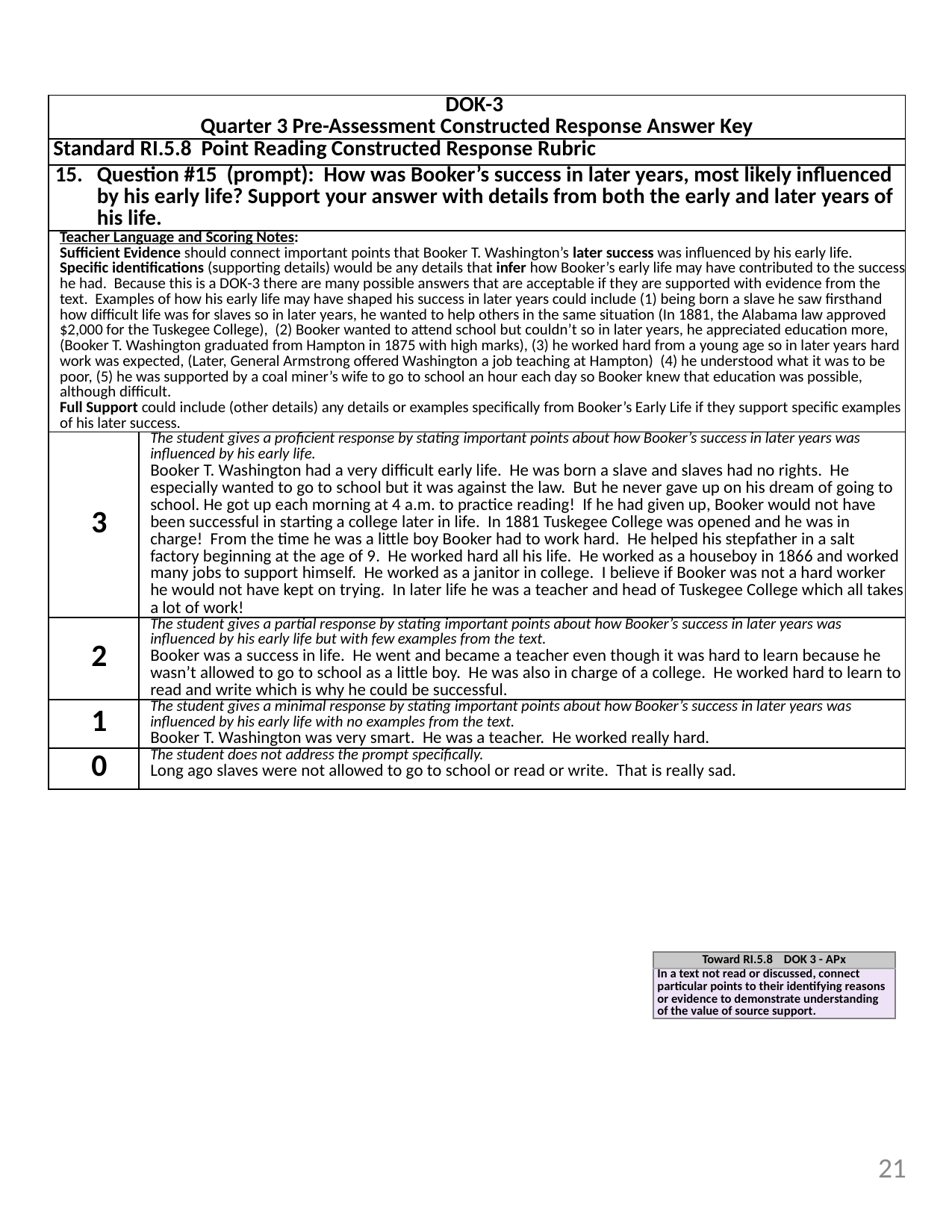

|  |  |
| --- | --- |
| DOK-3 Quarter 3 Pre-Assessment Constructed Response Answer Key |  |
| Standard RI.5.8 Point Reading Constructed Response Rubric |  |
| Question #15 (prompt): How was Booker’s success in later years, most likely influenced by his early life? Support your answer with details from both the early and later years of his life. |  |
| Teacher Language and Scoring Notes: Sufficient Evidence should connect important points that Booker T. Washington’s later success was influenced by his early life. Specific identifications (supporting details) would be any details that infer how Booker’s early life may have contributed to the success he had. Because this is a DOK-3 there are many possible answers that are acceptable if they are supported with evidence from the text. Examples of how his early life may have shaped his success in later years could include (1) being born a slave he saw firsthand how difficult life was for slaves so in later years, he wanted to help others in the same situation (In 1881, the Alabama law approved $2,000 for the Tuskegee College), (2) Booker wanted to attend school but couldn’t so in later years, he appreciated education more, (Booker T. Washington graduated from Hampton in 1875 with high marks), (3) he worked hard from a young age so in later years hard work was expected, (Later, General Armstrong offered Washington a job teaching at Hampton) (4) he understood what it was to be poor, (5) he was supported by a coal miner’s wife to go to school an hour each day so Booker knew that education was possible, although difficult. Full Support could include (other details) any details or examples specifically from Booker’s Early Life if they support specific examples of his later success. |  |
| 3 | The student gives a proficient response by stating important points about how Booker’s success in later years was influenced by his early life. Booker T. Washington had a very difficult early life. He was born a slave and slaves had no rights. He especially wanted to go to school but it was against the law. But he never gave up on his dream of going to school. He got up each morning at 4 a.m. to practice reading! If he had given up, Booker would not have been successful in starting a college later in life. In 1881 Tuskegee College was opened and he was in charge! From the time he was a little boy Booker had to work hard. He helped his stepfather in a salt factory beginning at the age of 9. He worked hard all his life. He worked as a houseboy in 1866 and worked many jobs to support himself. He worked as a janitor in college. I believe if Booker was not a hard worker he would not have kept on trying. In later life he was a teacher and head of Tuskegee College which all takes a lot of work! |
| 2 | The student gives a partial response by stating important points about how Booker’s success in later years was influenced by his early life but with few examples from the text. Booker was a success in life. He went and became a teacher even though it was hard to learn because he wasn’t allowed to go to school as a little boy. He was also in charge of a college. He worked hard to learn to read and write which is why he could be successful. |
| 1 | The student gives a minimal response by stating important points about how Booker’s success in later years was influenced by his early life with no examples from the text. Booker T. Washington was very smart. He was a teacher. He worked really hard. |
| 0 | The student does not address the prompt specifically. Long ago slaves were not allowed to go to school or read or write. That is really sad. |
| Toward RI.5.8 DOK 3 - APx |
| --- |
| In a text not read or discussed, connect particular points to their identifying reasons or evidence to demonstrate understanding of the value of source support. |
21